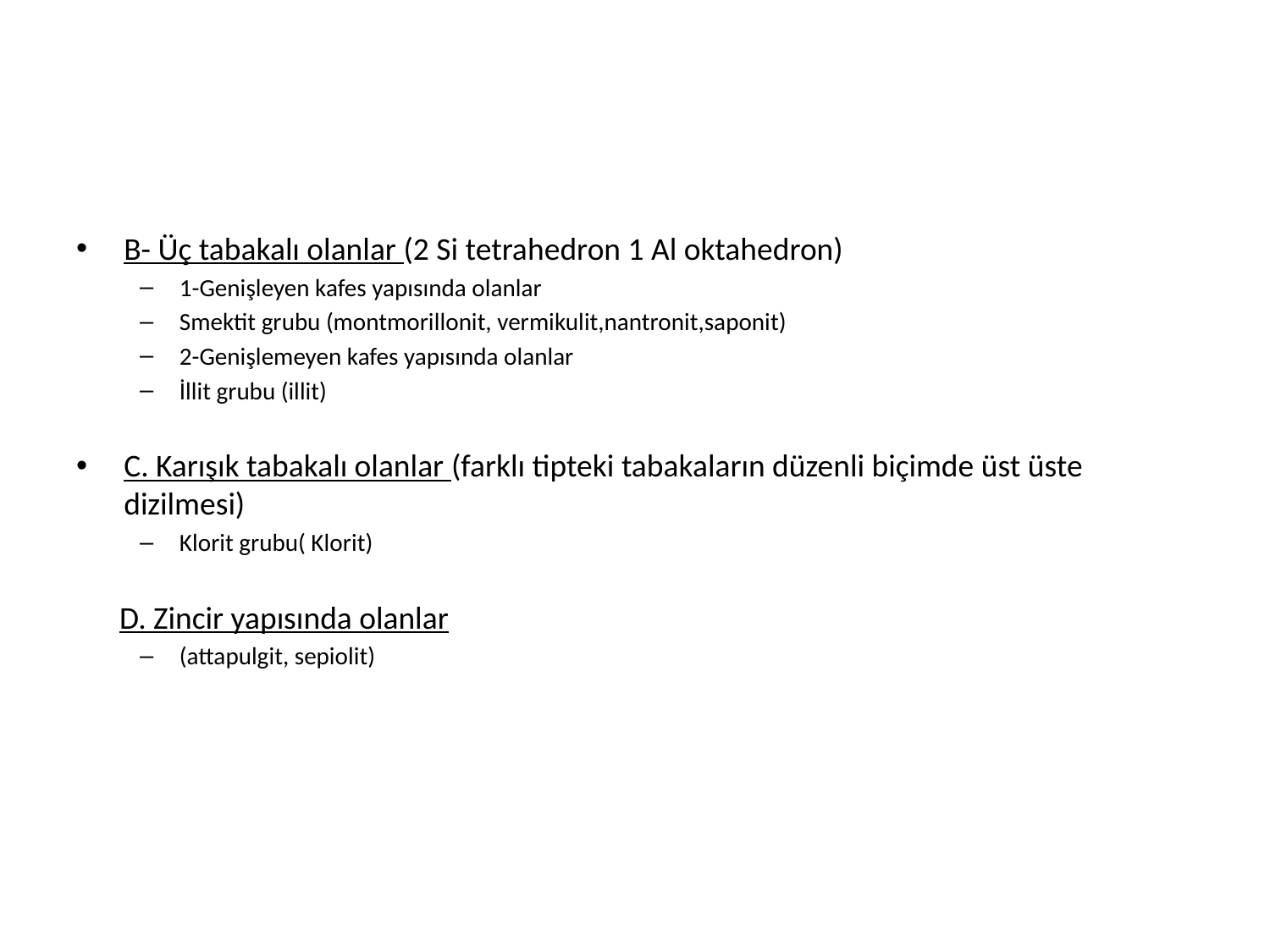

#
B- Üç tabakalı olanlar (2 Si tetrahedron 1 Al oktahedron)
1-Genişleyen kafes yapısında olanlar
Smektit grubu (montmorillonit, vermikulit,nantronit,saponit)
2-Genişlemeyen kafes yapısında olanlar
İllit grubu (illit)

C. Karışık tabakalı olanlar (farklı tipteki tabakaların düzenli biçimde üst üste dizilmesi)
Klorit grubu( Klorit)

      D. Zincir yapısında olanlar
(attapulgit, sepiolit)